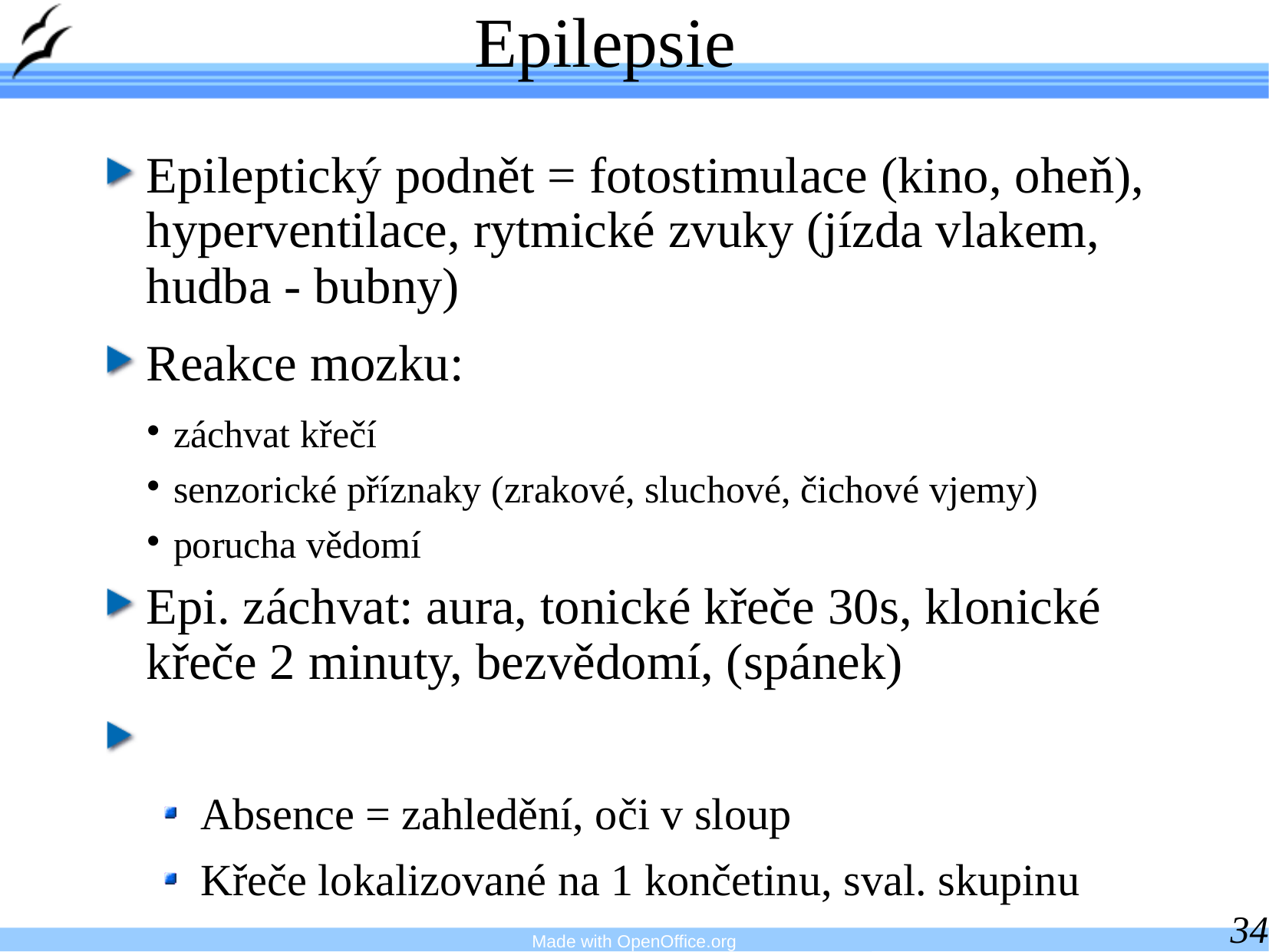

Epilepsie
Epileptický podnět = fotostimulace (kino, oheň), hyperventilace, rytmické zvuky (jízda vlakem, hudba - bubny)
Reakce mozku:
záchvat křečí
senzorické příznaky (zrakové, sluchové, čichové vjemy)
porucha vědomí
Epi. záchvat: aura, tonické křeče 30s, klonické křeče 2 minuty, bezvědomí, (spánek)

Absence = zahledění, oči v sloup
Křeče lokalizované na 1 končetinu, sval. skupinu